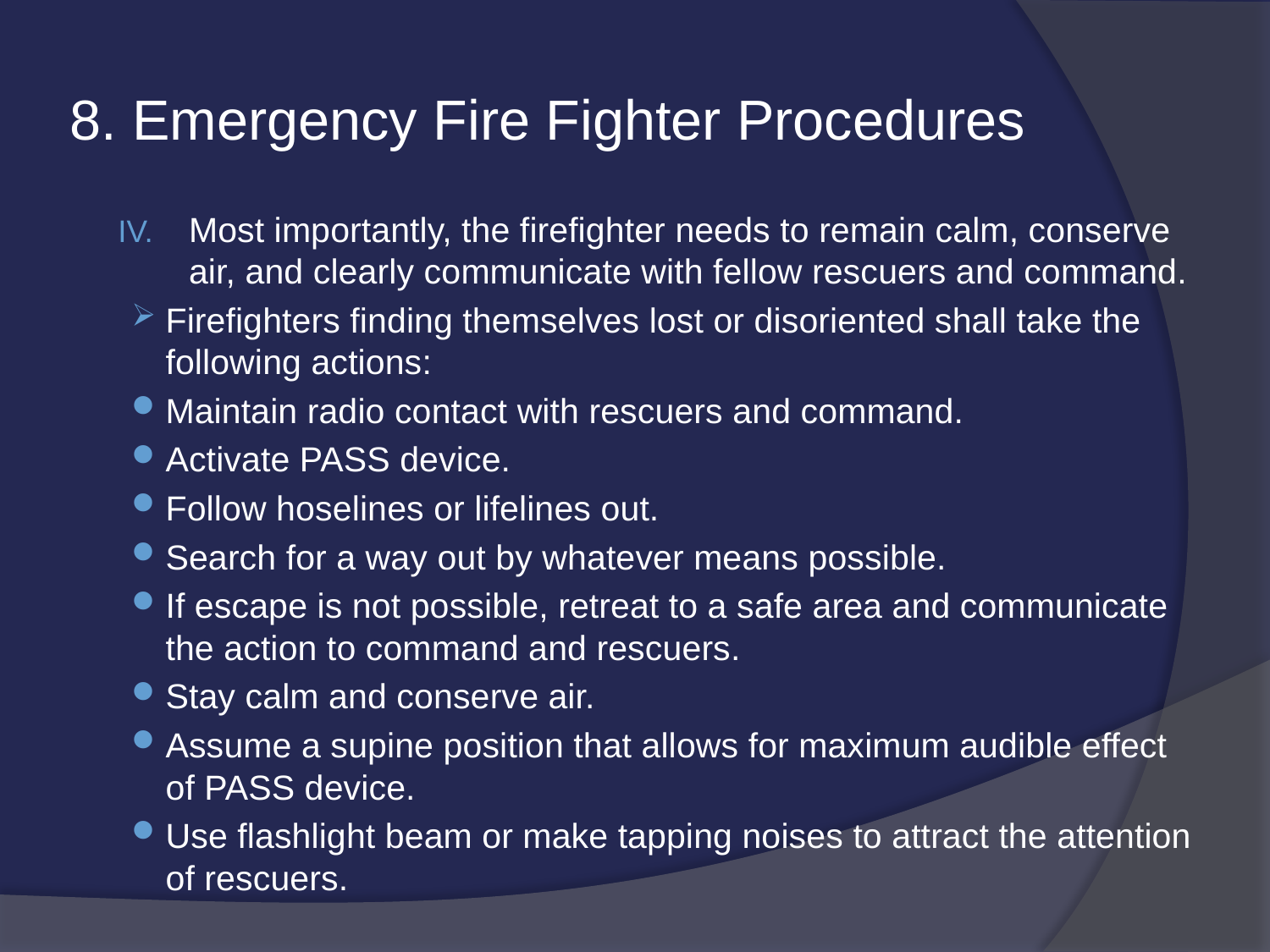

# 8. Emergency Fire Fighter Procedures
Most importantly, the firefighter needs to remain calm, conserve air, and clearly communicate with fellow rescuers and command.
Firefighters finding themselves lost or disoriented shall take the following actions:
Maintain radio contact with rescuers and command.
Activate PASS device.
Follow hoselines or lifelines out.
Search for a way out by whatever means possible.
If escape is not possible, retreat to a safe area and communicate the action to command and rescuers.
Stay calm and conserve air.
Assume a supine position that allows for maximum audible effect of PASS device.
Use flashlight beam or make tapping noises to attract the attention of rescuers.